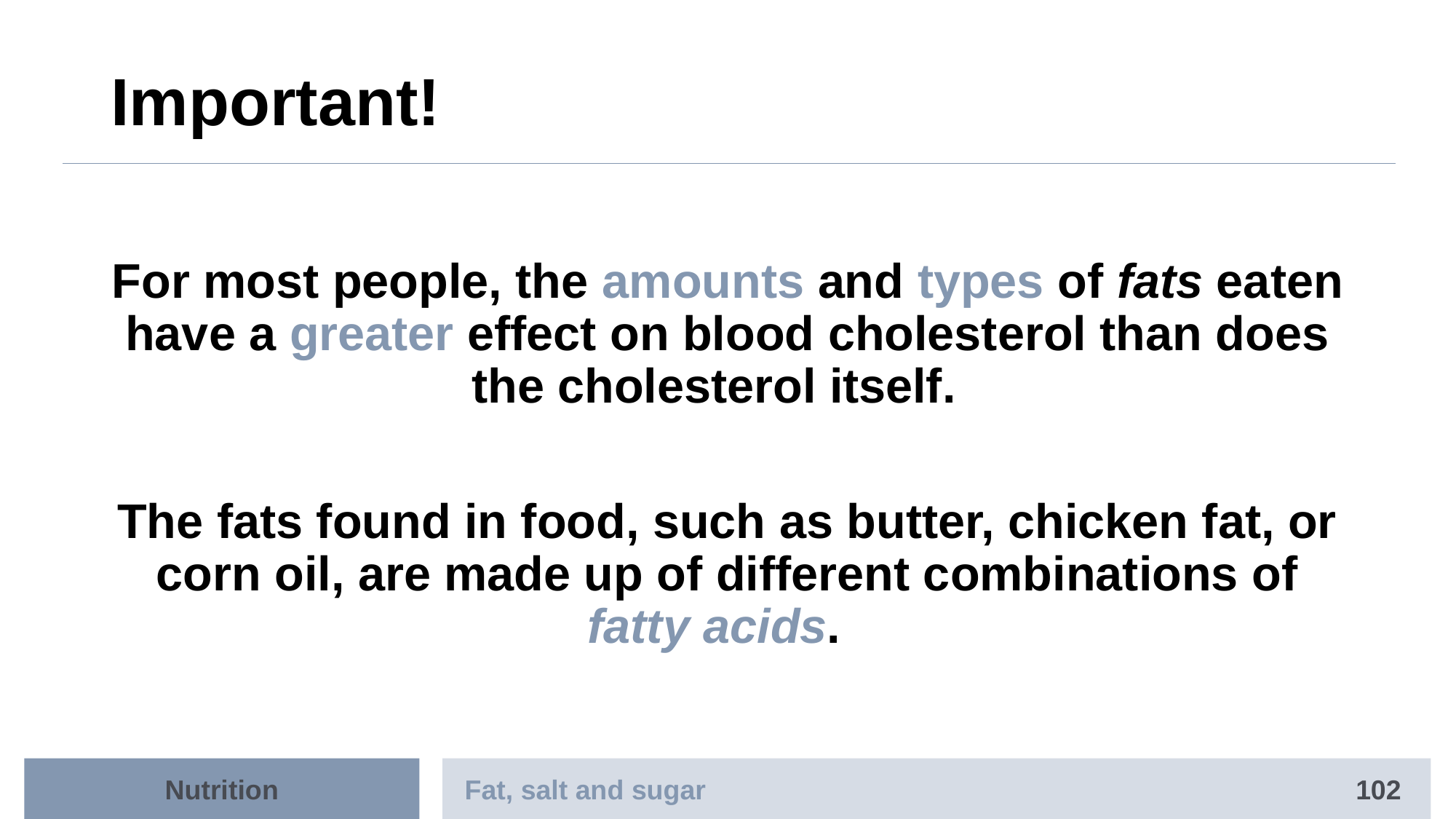

# Important!
For most people, the amounts and types of fats eaten have a greater effect on blood cholesterol than does the cholesterol itself.

The fats found in food, such as butter, chicken fat, or corn oil, are made up of different combinations of fatty acids.
Nutrition
Fat, salt and sugar
102